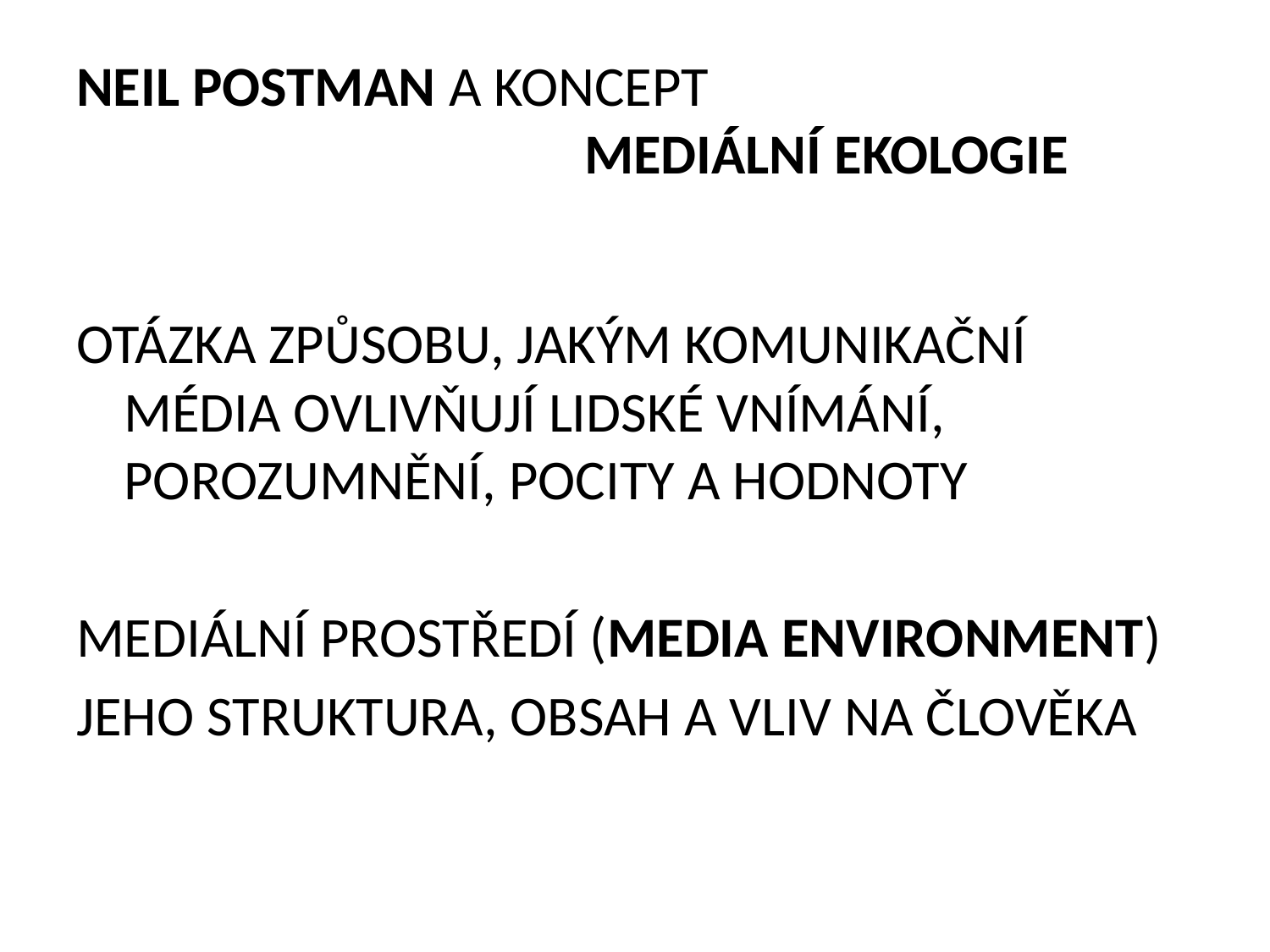

# NEIL POSTMAN A KONCEPT MEDIÁLNÍ EKOLOGIE

OTÁZKA ZPŮSOBU, JAKÝM KOMUNIKAČNÍ MÉDIA OVLIVŇUJÍ LIDSKÉ VNÍMÁNÍ, POROZUMNĚNÍ, POCITY A HODNOTY

MEDIÁLNÍ PROSTŘEDÍ (MEDIA ENVIRONMENT)
JEHO STRUKTURA, OBSAH A VLIV NA ČLOVĚKA